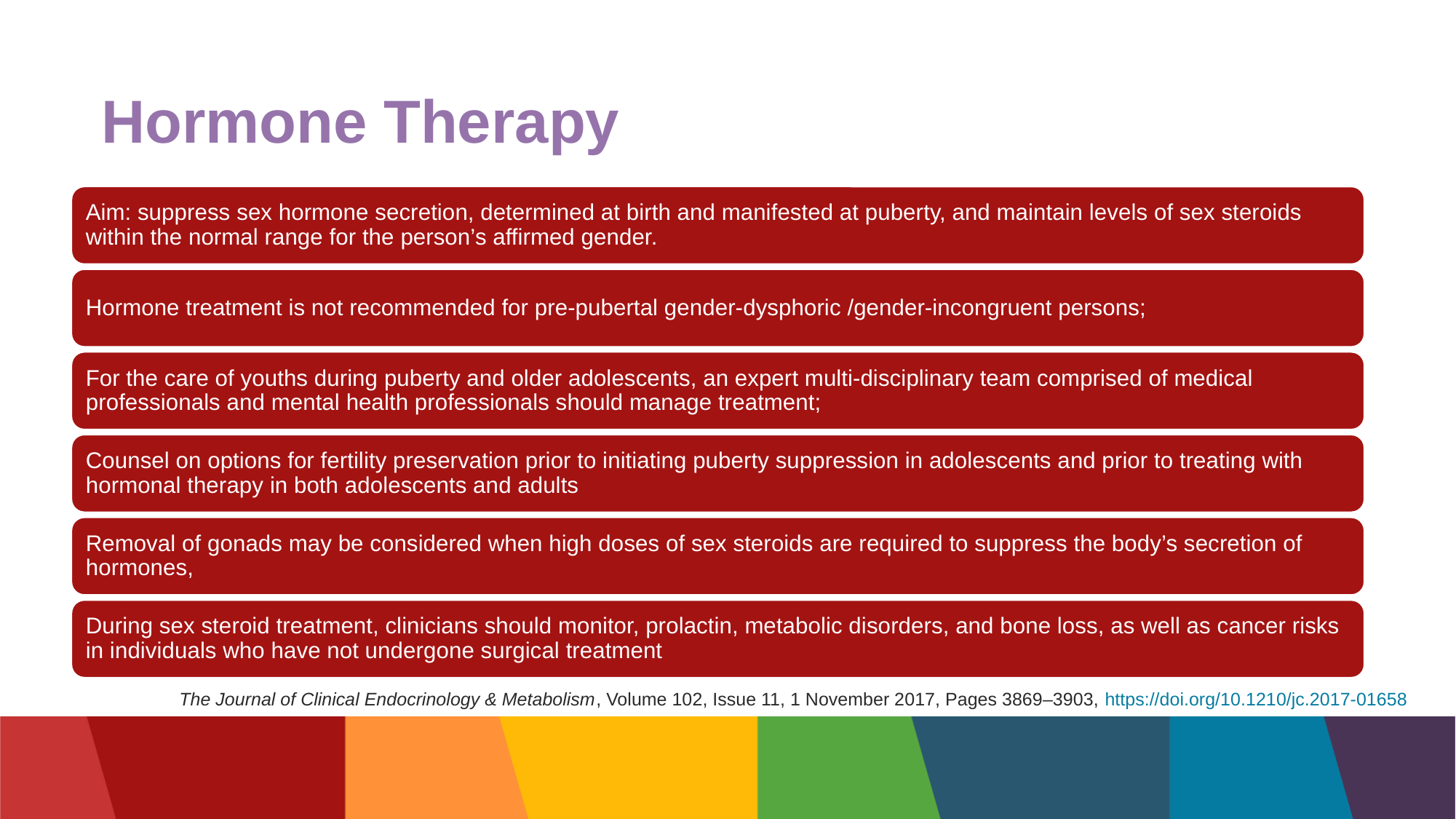

# Hormone Therapy
Aim: suppress sex hormone secretion, determined at birth and manifested at puberty, and maintain levels of sex steroids within the normal range for the person’s affirmed gender.
Hormone treatment is not recommended for pre-pubertal gender-dysphoric /gender-incongruent persons;
For the care of youths during puberty and older adolescents, an expert multi-disciplinary team comprised of medical professionals and mental health professionals should manage treatment;
Counsel on options for fertility preservation prior to initiating puberty suppression in adolescents and prior to treating with hormonal therapy in both adolescents and adults
Removal of gonads may be considered when high doses of sex steroids are required to suppress the body’s secretion of hormones,
During sex steroid treatment, clinicians should monitor, prolactin, metabolic disorders, and bone loss, as well as cancer risks in individuals who have not undergone surgical treatment
The Journal of Clinical Endocrinology & Metabolism, Volume 102, Issue 11, 1 November 2017, Pages 3869–3903, https://doi.org/10.1210/jc.2017-01658